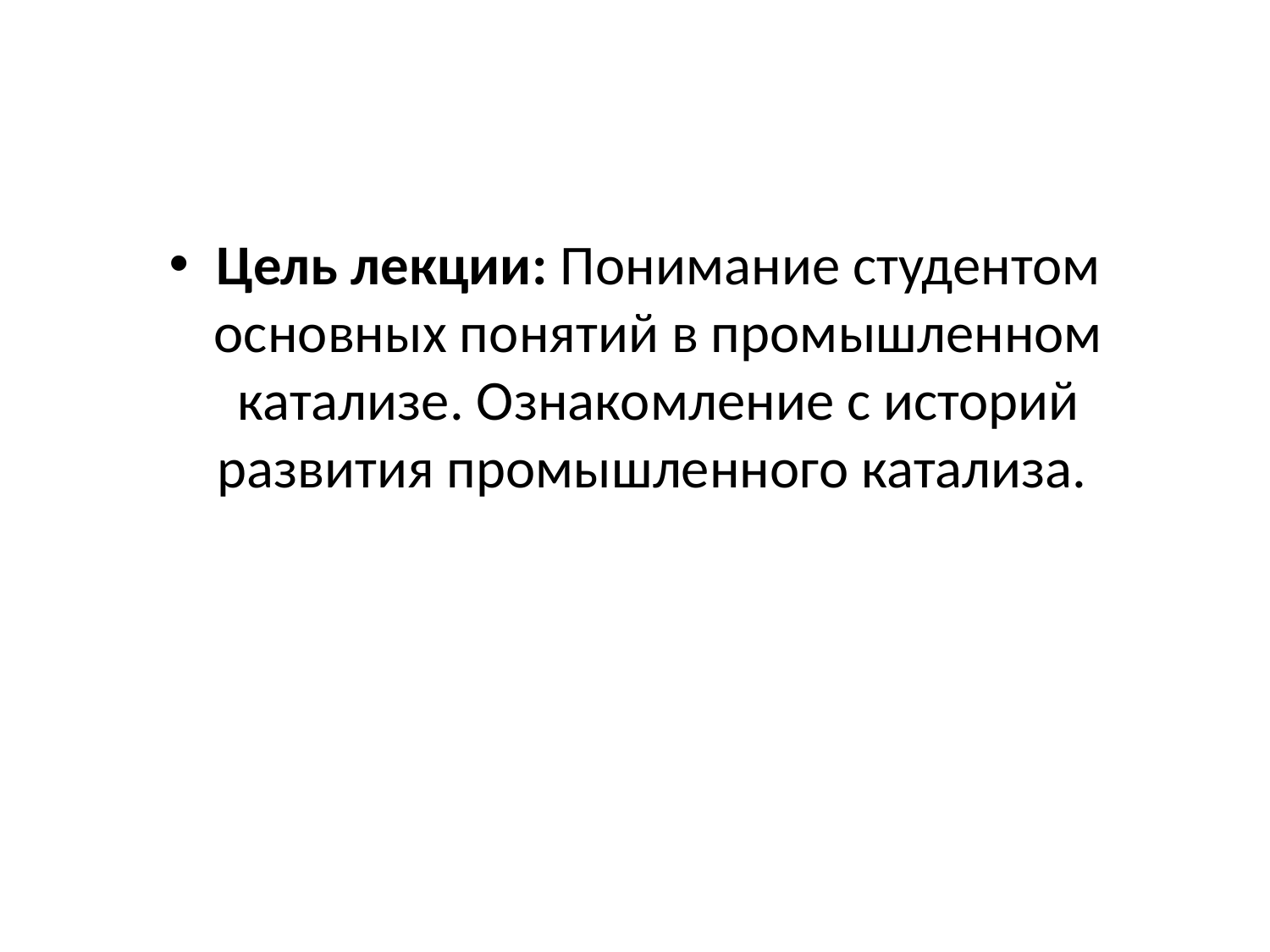

#
Цель лекции: Понимание студентом основных понятий в промышленном катализе. Ознакомление с историй развития промышленного катализа.